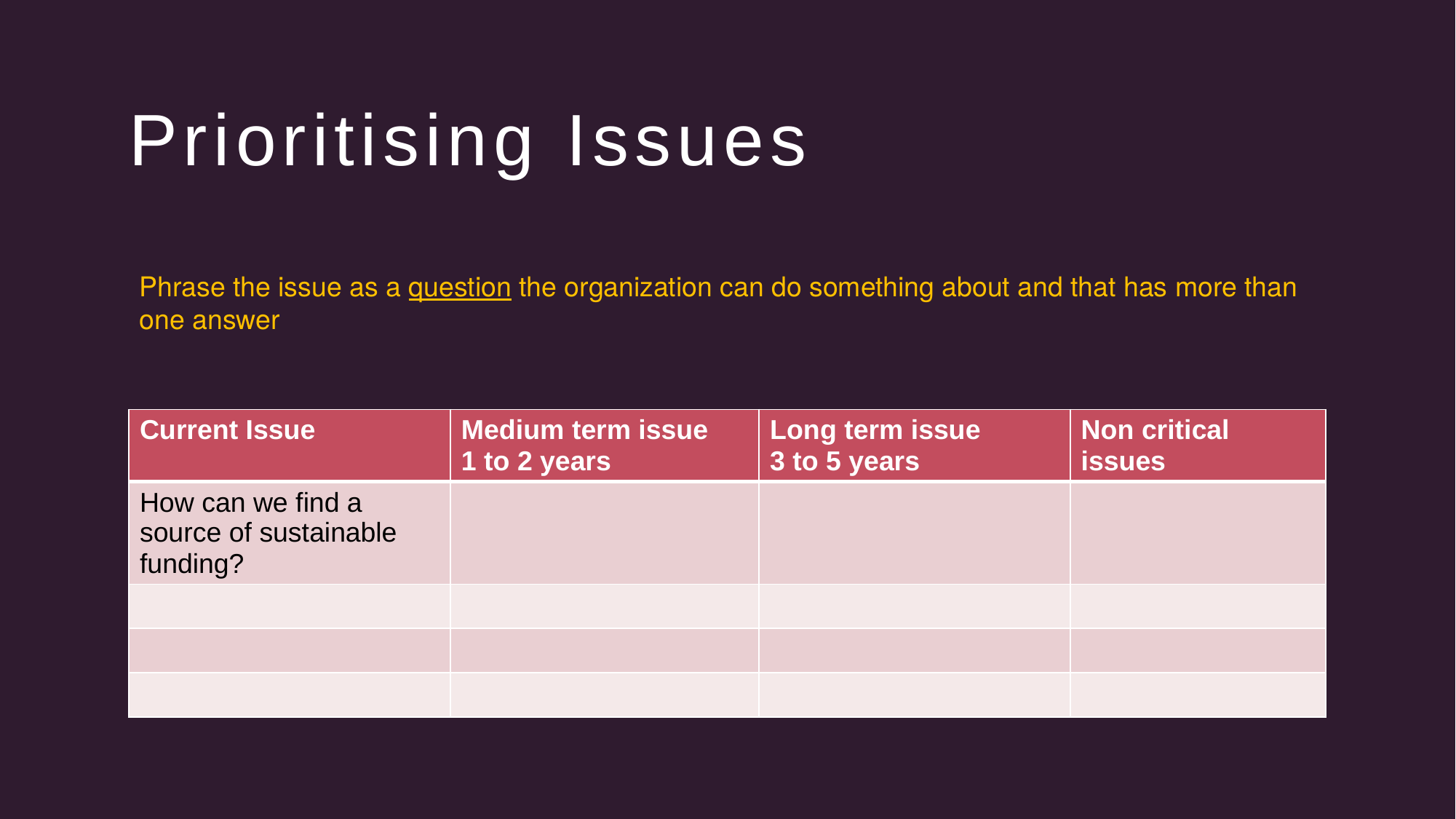

# Prioritising Issues
Phrase the issue as a question the organization can do something about and that has more than one answer
| Current Issue | Medium term issue 1 to 2 years | Long term issue 3 to 5 years | Non critical issues |
| --- | --- | --- | --- |
| How can we find a source of sustainable funding? |  |  |  |
|  |  |  |  |
|  |  |  |  |
|  |  |  |  |